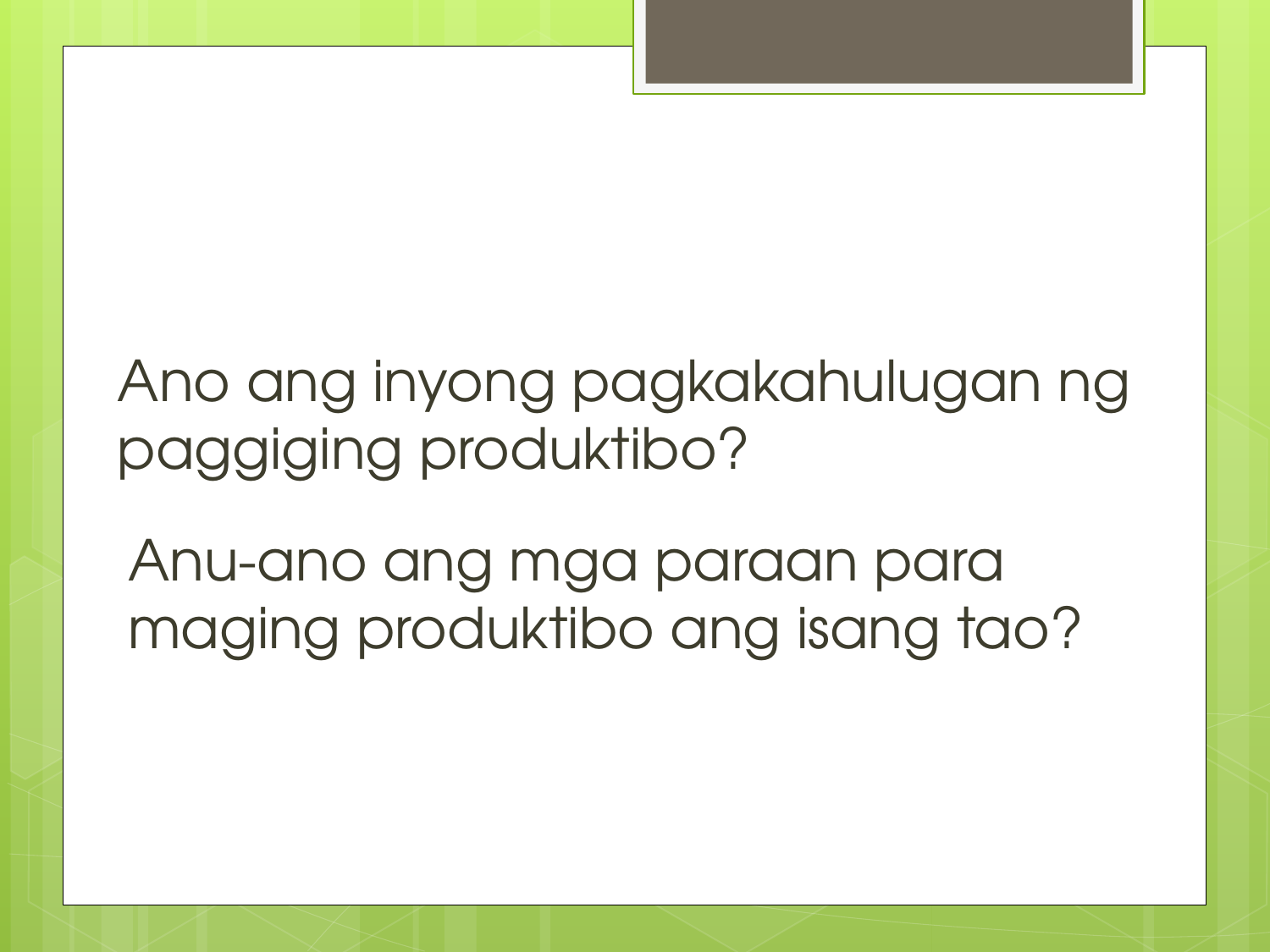

#
Ano ang inyong pagkakahulugan ng paggiging produktibo?
Anu-ano ang mga paraan para maging produktibo ang isang tao?